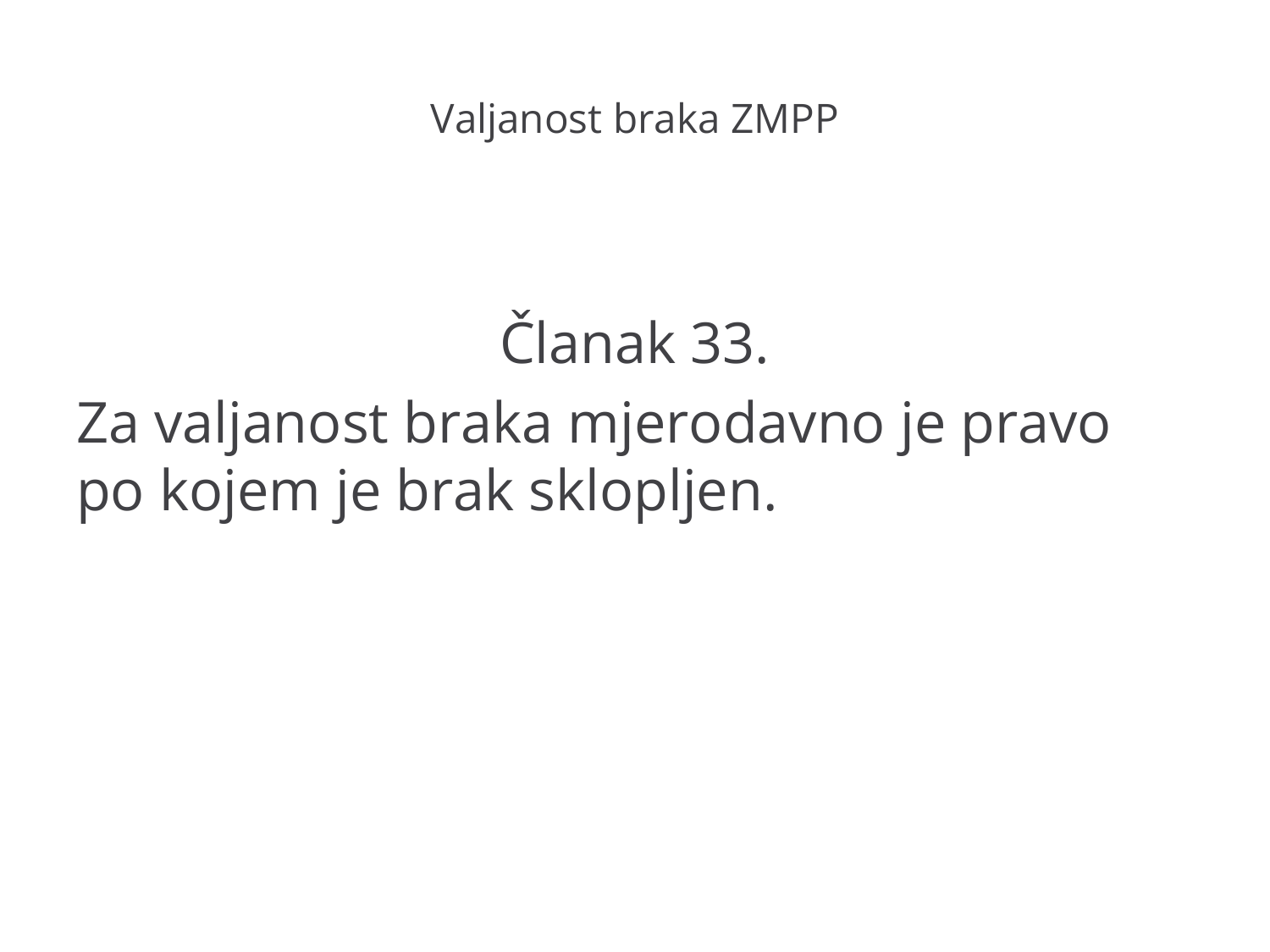

# Valjanost braka ZMPP

Članak 33.
Za valjanost braka mjerodavno je pravo po kojem je brak sklopljen.